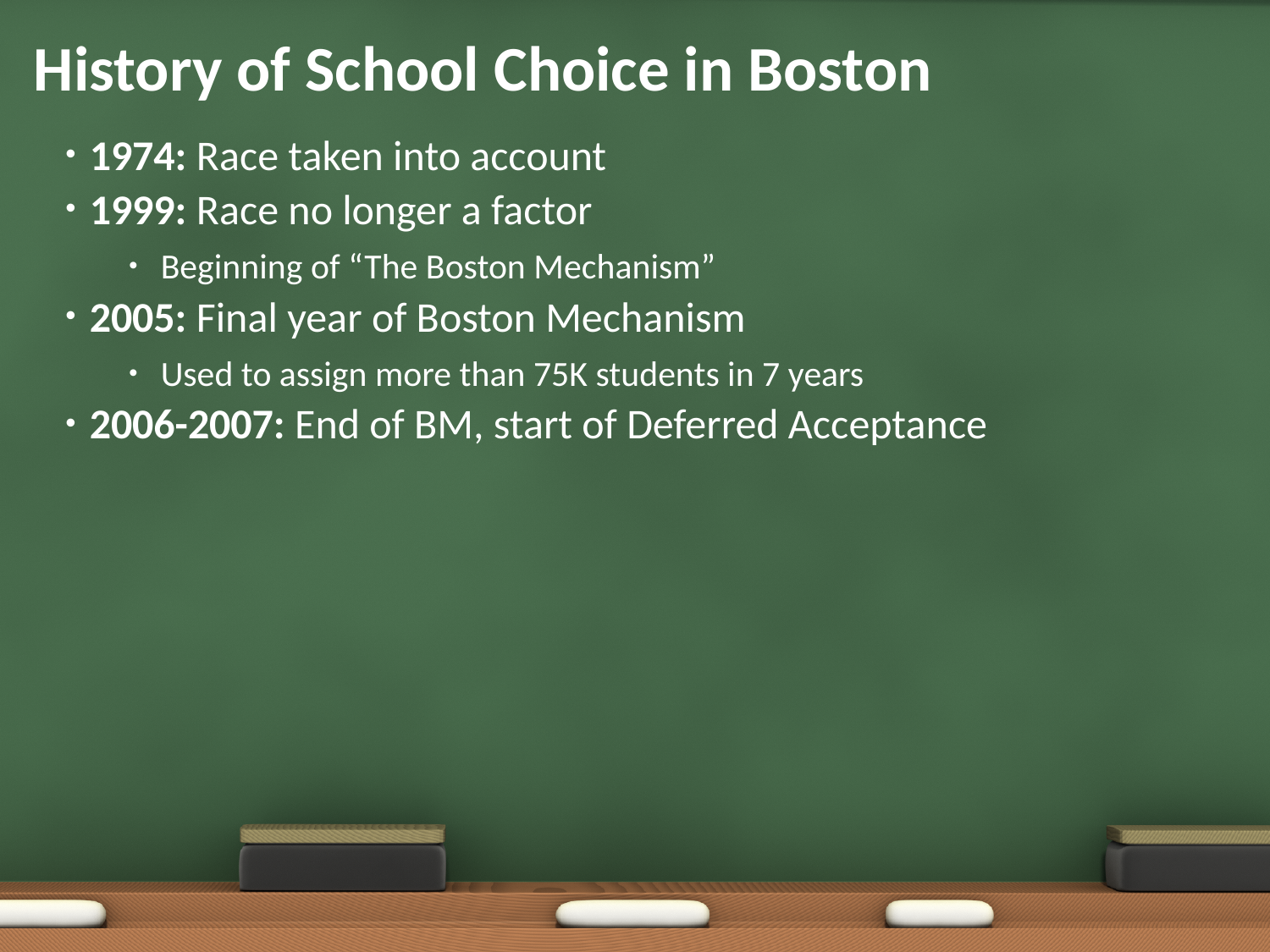

# History of School Choice in Boston
1974: Race taken into account
1999: Race no longer a factor
Beginning of “The Boston Mechanism”
2005: Final year of Boston Mechanism
Used to assign more than 75K students in 7 years
2006-2007: End of BM, start of Deferred Acceptance